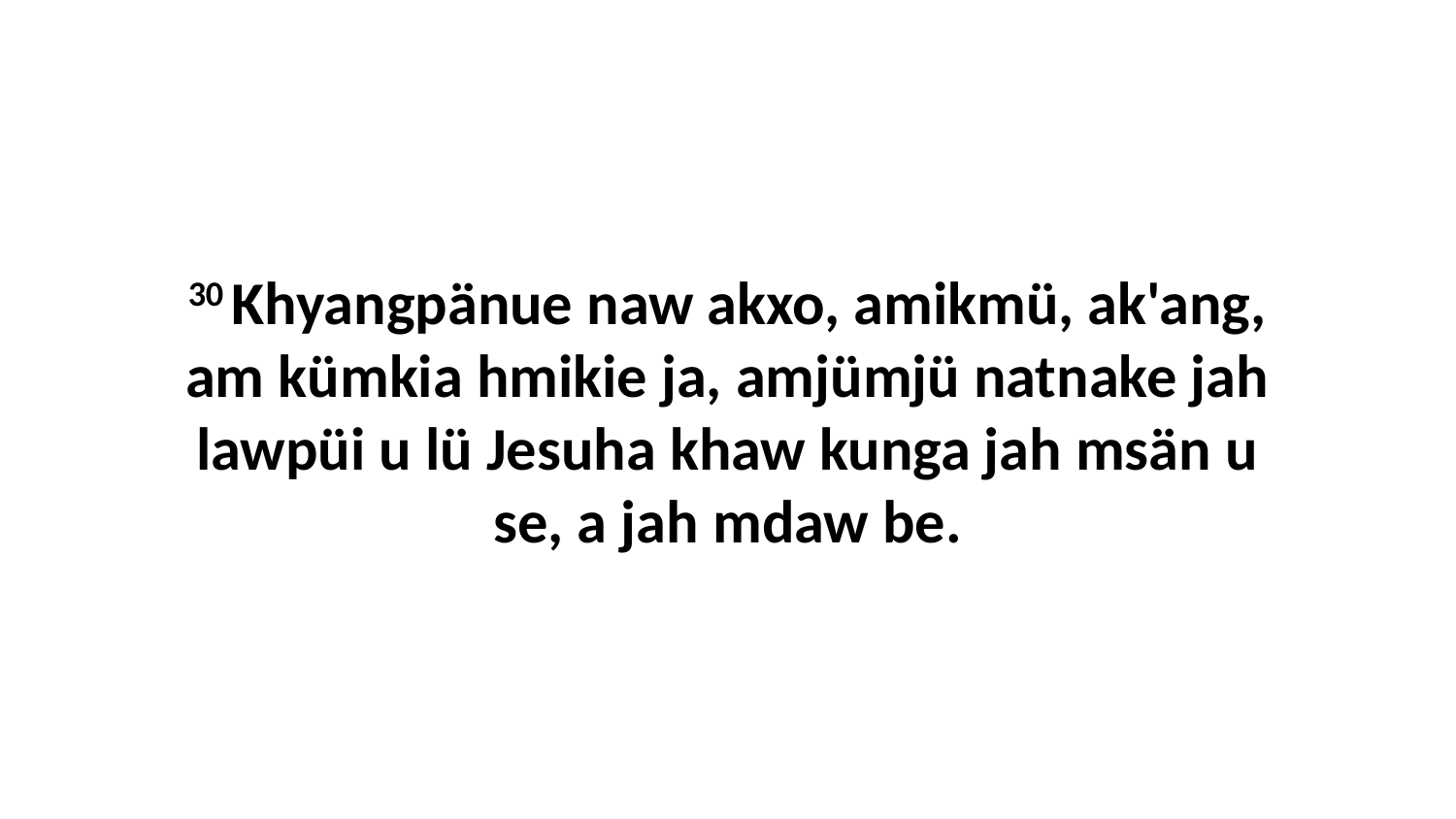

30 Khyangpänue naw akxo, amikmü, ak'ang, am kümkia hmikie ja, amjümjü natnake jah lawpüi u lü Jesuha khaw kunga jah msän u se, a jah mdaw be.